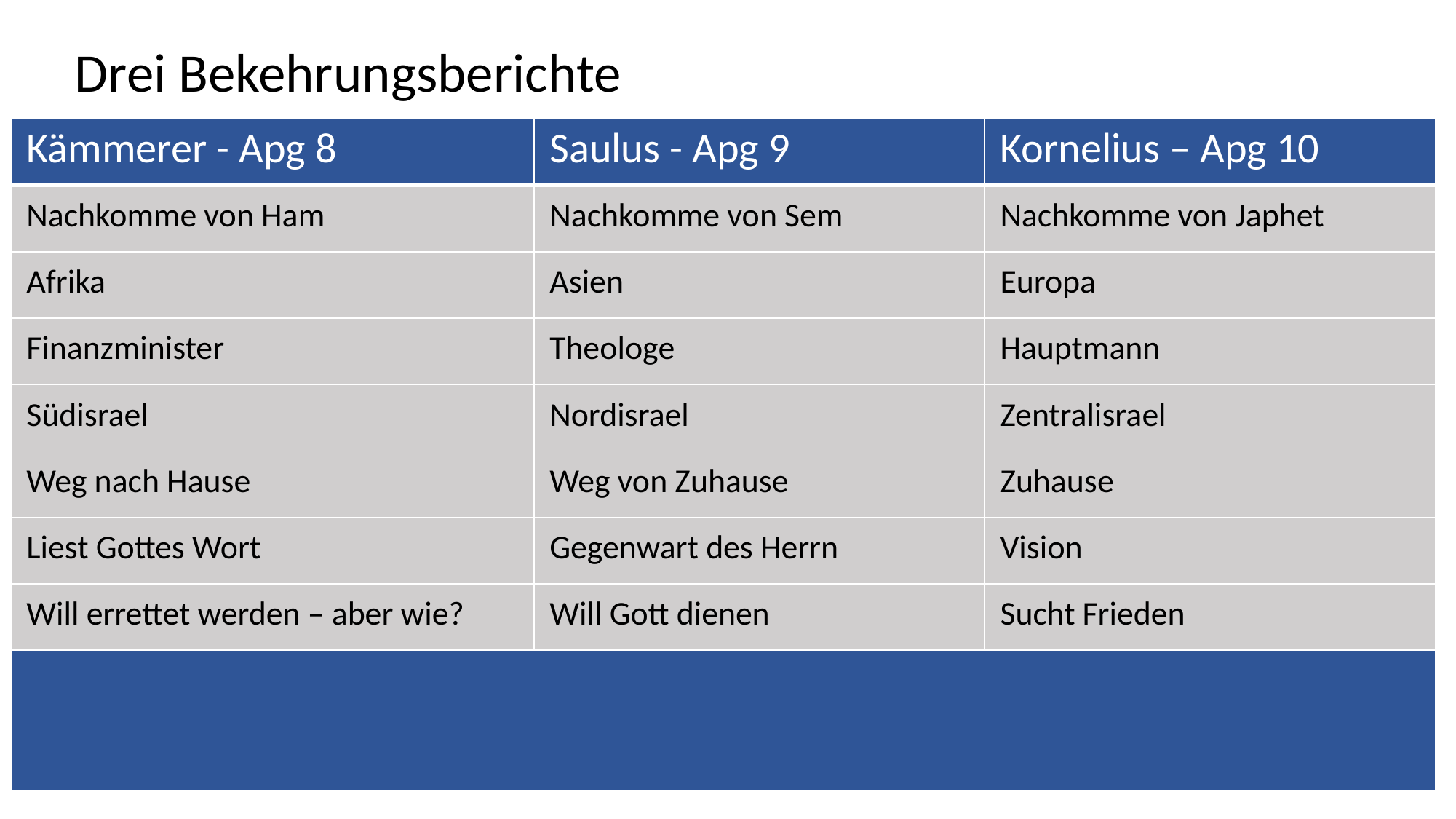

Drei Bekehrungsberichte
| Kämmerer - Apg 8 | Saulus - Apg 9 | Kornelius – Apg 10 |
| --- | --- | --- |
| Nachkomme von Ham | Nachkomme von Sem | Nachkomme von Japhet |
| Afrika | Asien | Europa |
| Finanzminister | Theologe | Hauptmann |
| Südisrael | Nordisrael | Zentralisrael |
| Weg nach Hause | Weg von Zuhause | Zuhause |
| Liest Gottes Wort | Gegenwart des Herrn | Vision |
| Will errettet werden – aber wie? | Will Gott dienen | Sucht Frieden |
|  |  |  |